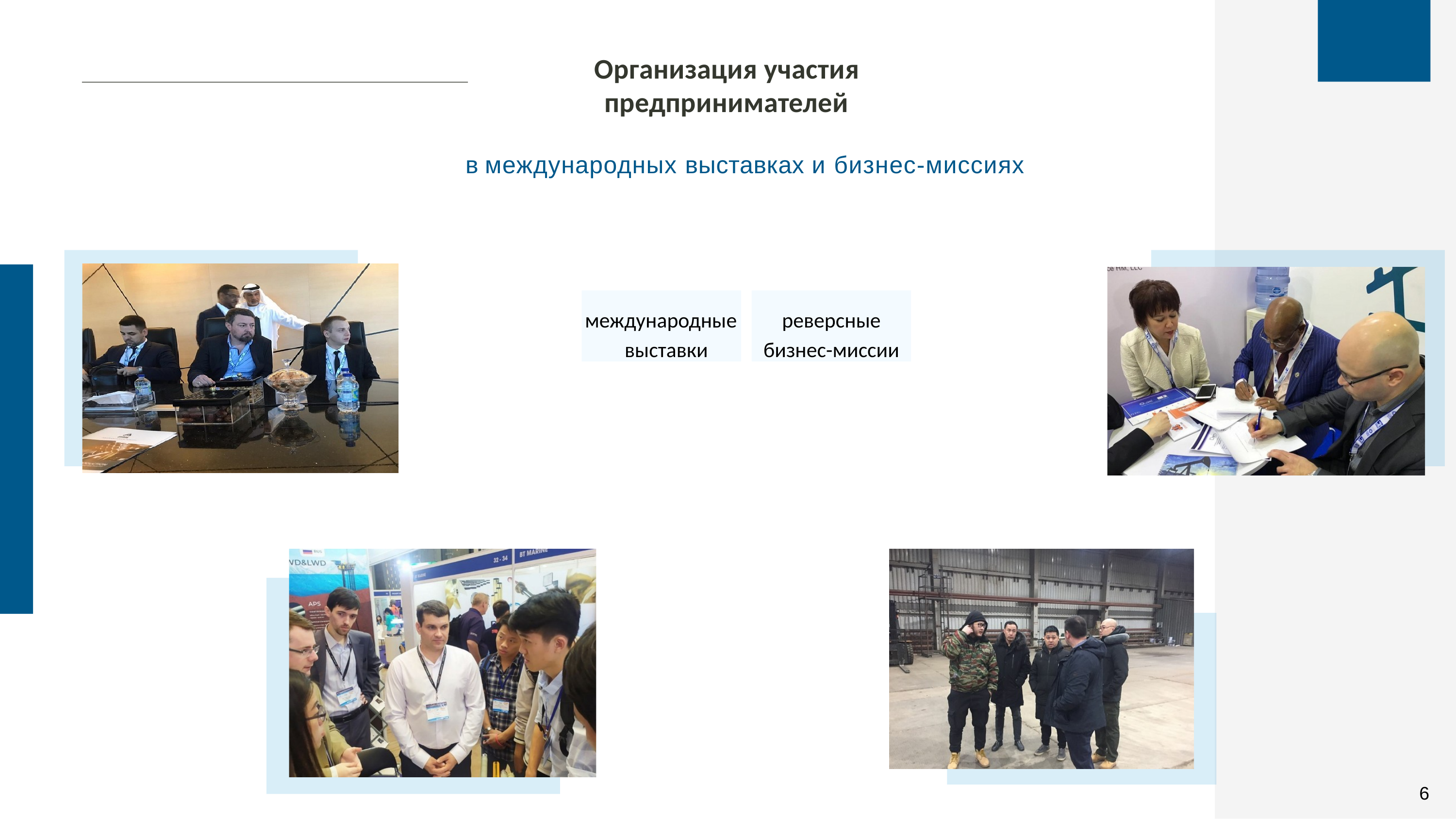

# Организация участия  предпринимателей

в международных выставках и бизнес-миссиях

международные  выставки
реверсные  бизнес-миссии

6